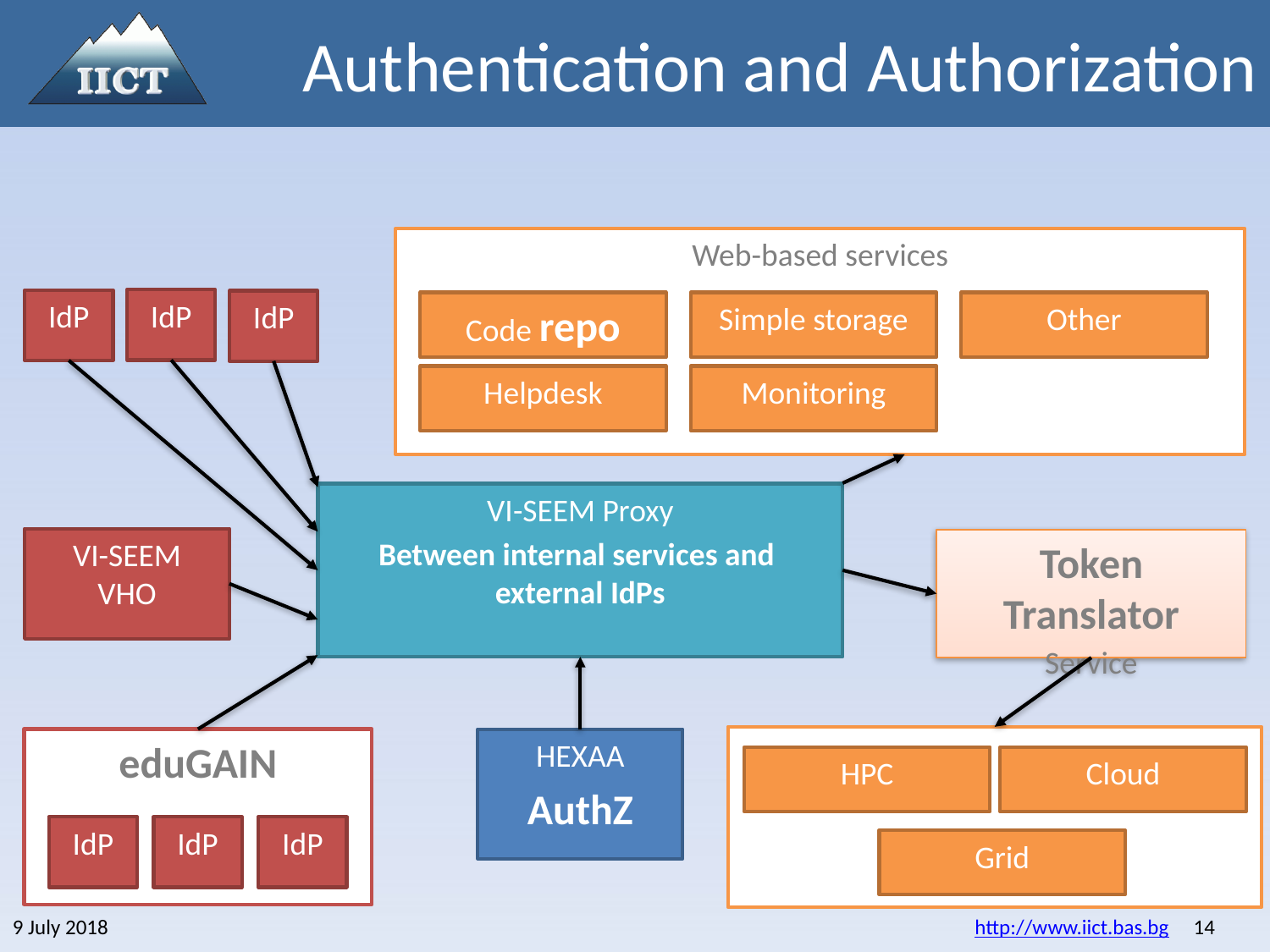

# Authentication and Authorization

Web-based services
IdP
IdP
IdP
Code repo
Simple storage
Other
Helpdesk
Monitoring
VI-SEEM Proxy
Between internal services and
external IdPs
VI-SEEM
VHO
Token Translator
Service

HEXAA
AuthZ
eduGAIN
IdP
IdP
IdP
HPC
Cloud
Grid